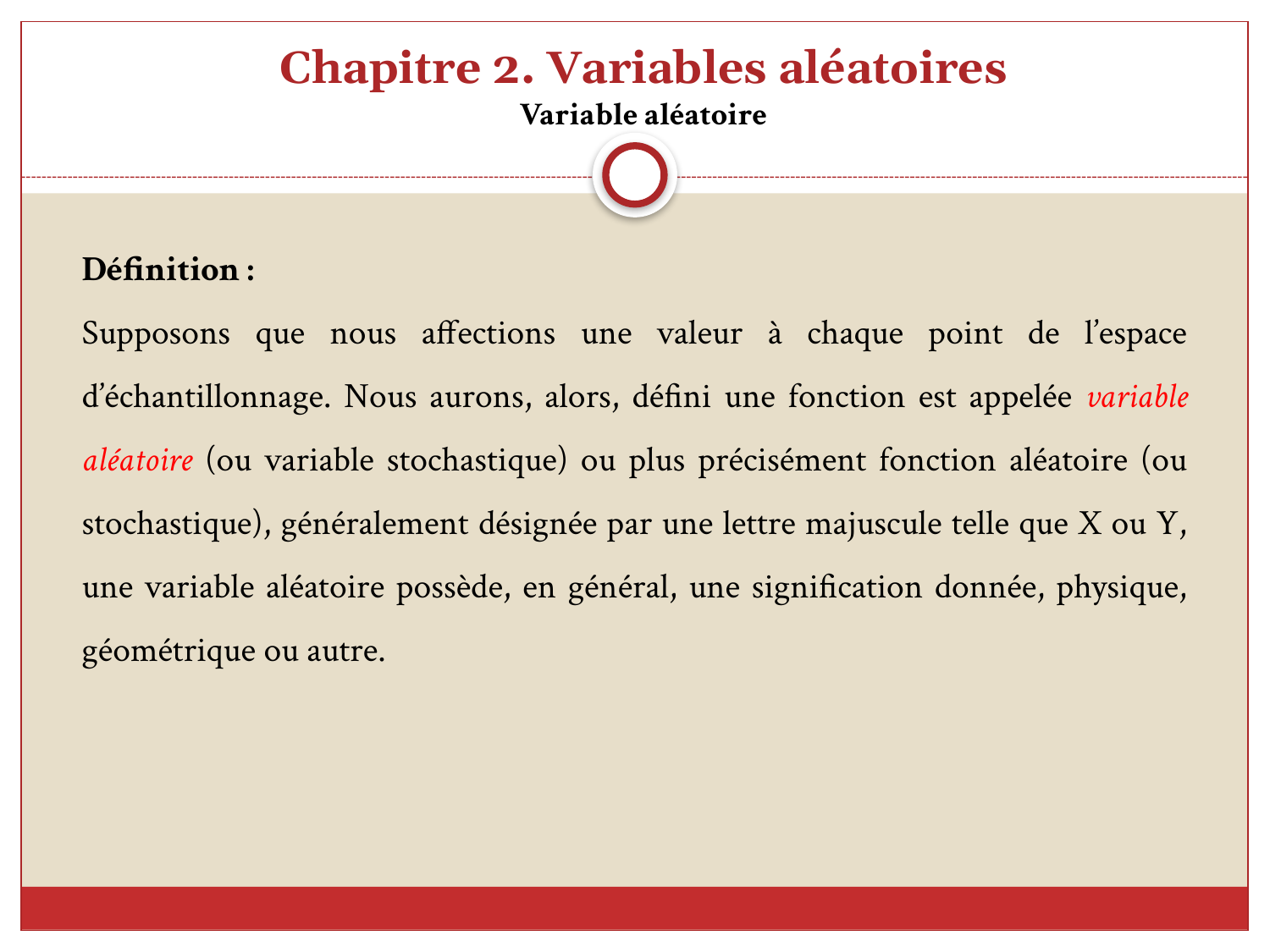

# Chapitre 2. Variables aléatoires Variable aléatoire

Définition :
Supposons que nous affections une valeur à chaque point de l’espace d’échantillonnage. Nous aurons, alors, défini une fonction est appelée variable aléatoire (ou variable stochastique) ou plus précisément fonction aléatoire (ou stochastique), généralement désignée par une lettre majuscule telle que X ou Y, une variable aléatoire possède, en général, une signification donnée, physique, géométrique ou autre.